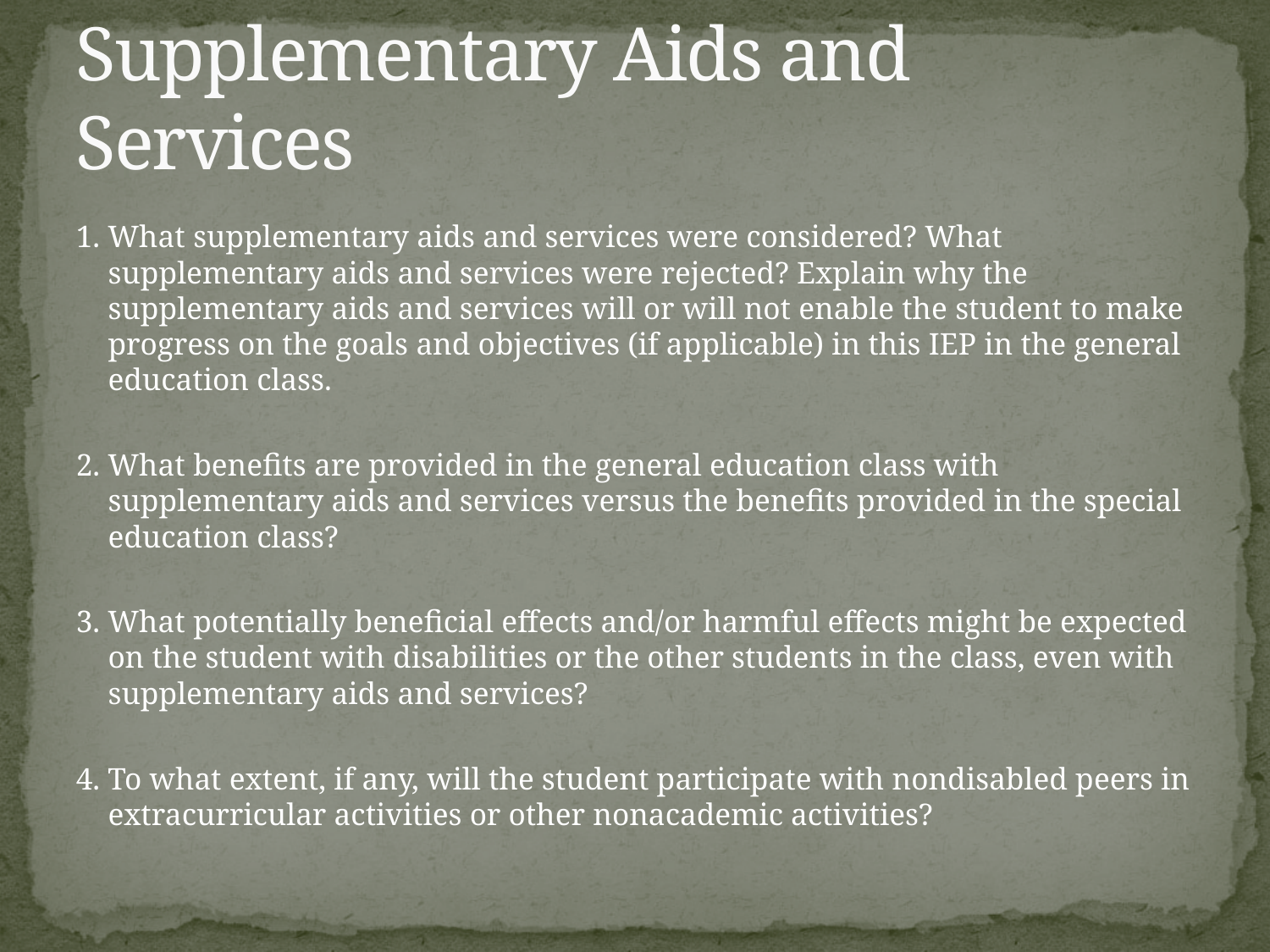

# Supplementary Aids and Services
1. What supplementary aids and services were considered? What supplementary aids and services were rejected? Explain why the supplementary aids and services will or will not enable the student to make progress on the goals and objectives (if applicable) in this IEP in the general education class.

2. What benefits are provided in the general education class with supplementary aids and services versus the benefits provided in the special education class?

3. What potentially beneficial effects and/or harmful effects might be expected on the student with disabilities or the other students in the class, even with supplementary aids and services?

4. To what extent, if any, will the student participate with nondisabled peers in extracurricular activities or other nonacademic activities?